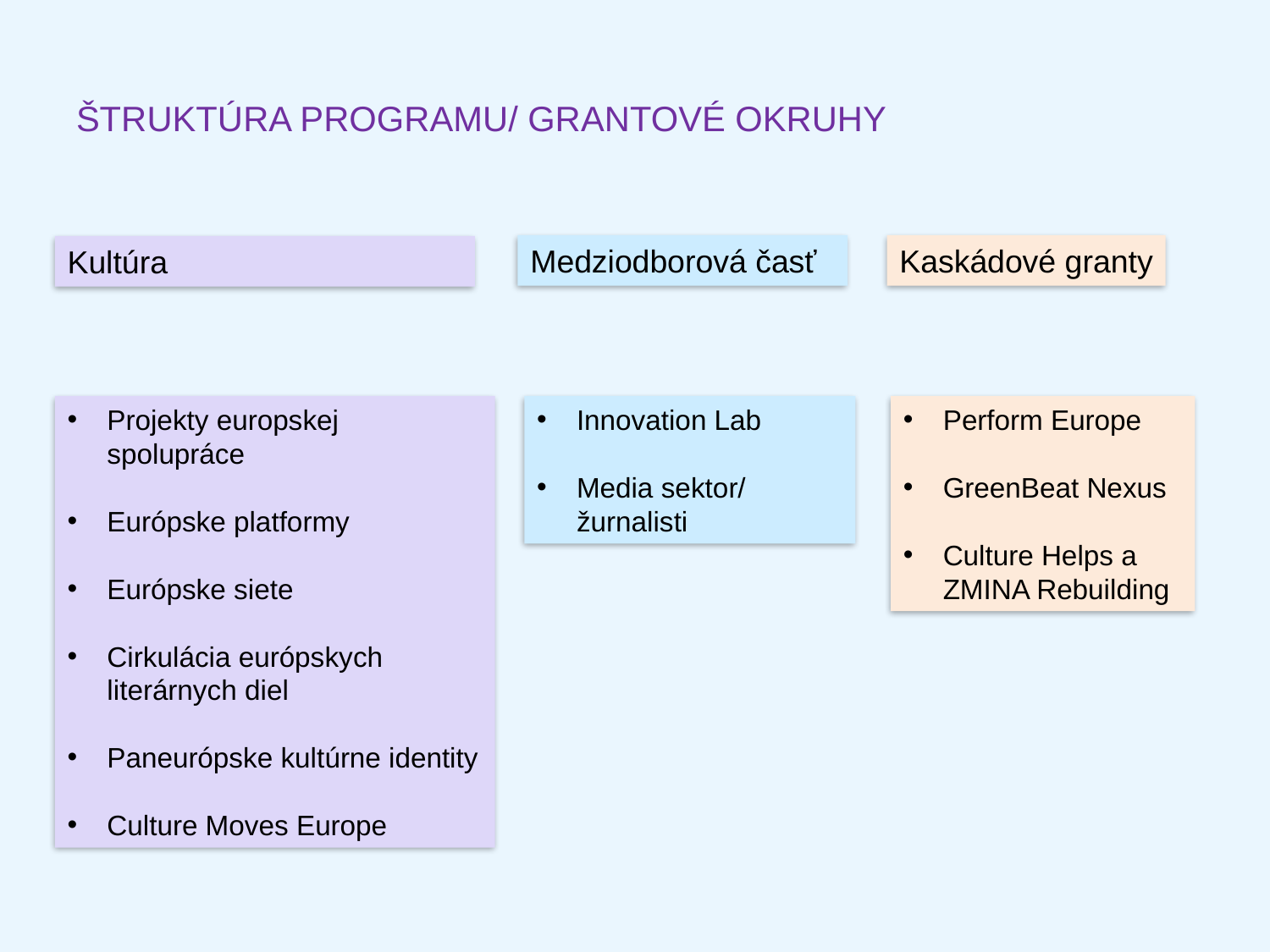

# ŠTRUKTÚRA PROGRAMU/ GRANTOVÉ OKRUHY
Medziodborová časť
Kaskádové granty
Kultúra
Projekty europskej spolupráce

Európske platformy

Európske siete

Cirkulácia európskych literárnych diel

Paneurópske kultúrne identity

Culture Moves Europe
Innovation Lab

Media sektor/ žurnalisti
Perform Europe

GreenBeat Nexus

Culture Helps a ZMINA Rebuilding